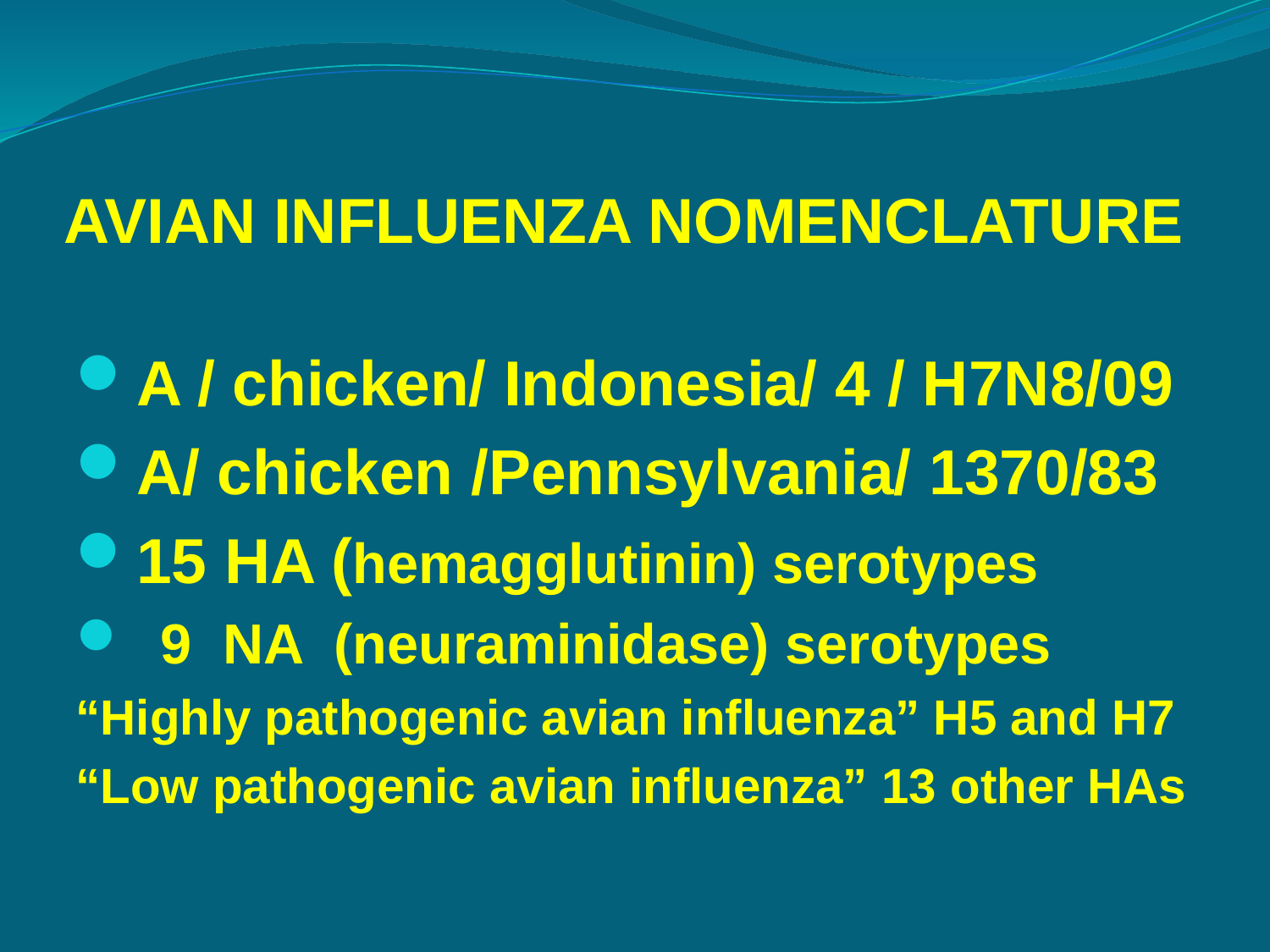

# AVIAN INFLUENZA NOMENCLATURE

A / chicken/ Indonesia/ 4 / H7N8/09
A/ chicken /Pennsylvania/ 1370/83
15 HA (hemagglutinin) serotypes
  9  NA  (neuraminidase) serotypes
“Highly pathogenic avian influenza” H5 and H7
“Low pathogenic avian influenza” 13 other HAs